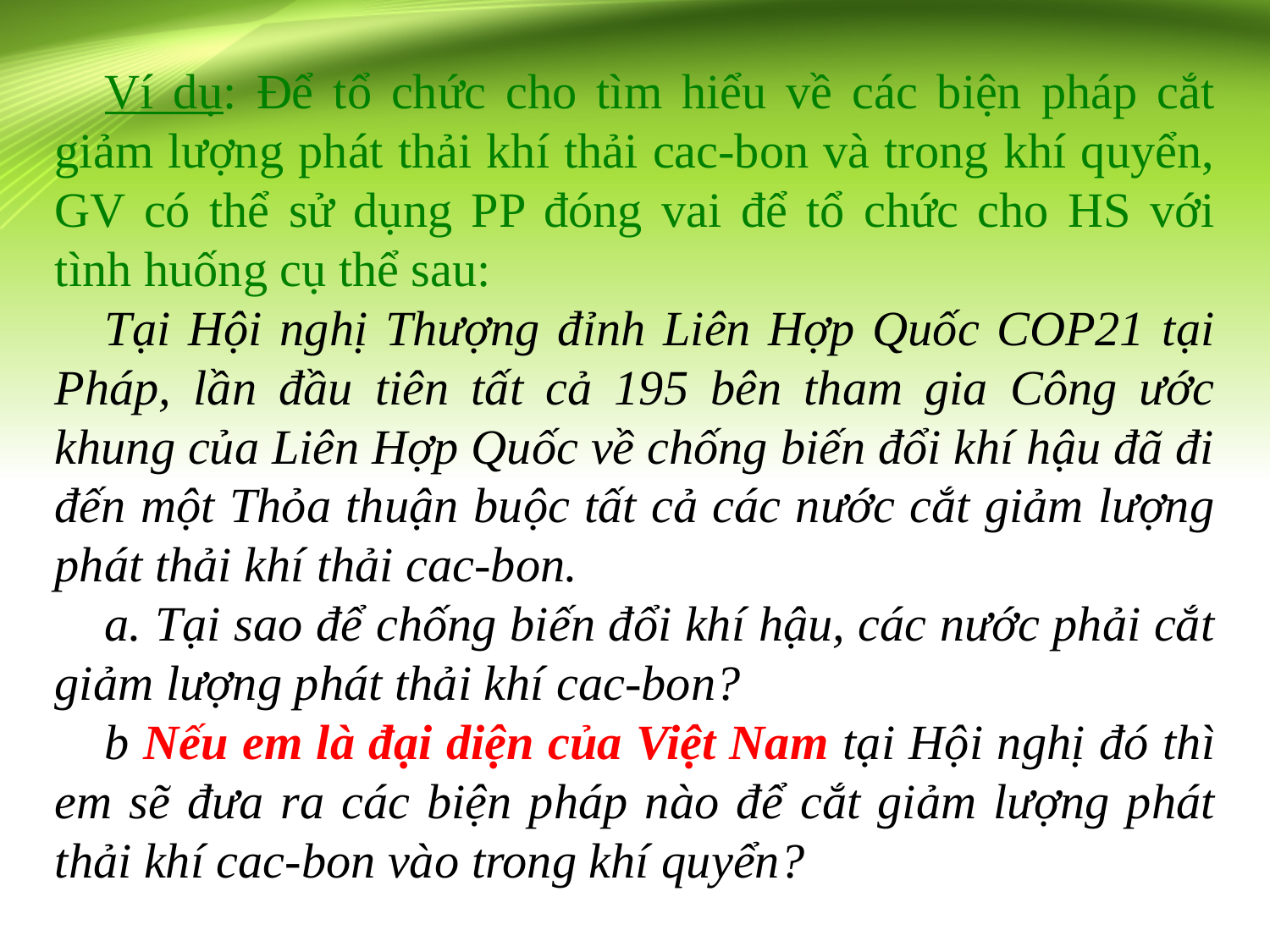

Ví dụ: Để tổ chức cho tìm hiểu về các biện pháp cắt giảm lượng phát thải khí thải cac-bon và trong khí quyển, GV có thể sử dụng PP đóng vai để tổ chức cho HS với tình huống cụ thể sau:
Tại Hội nghị Thượng đỉnh Liên Hợp Quốc COP21 tại Pháp, lần đầu tiên tất cả 195 bên tham gia Công ước khung của Liên Hợp Quốc về chống biến đổi khí hậu đã đi đến một Thỏa thuận buộc tất cả các nước cắt giảm lượng phát thải khí thải cac-bon.
a. Tại sao để chống biến đổi khí hậu, các nước phải cắt giảm lượng phát thải khí cac-bon?
b Nếu em là đại diện của Việt Nam tại Hội nghị đó thì em sẽ đưa ra các biện pháp nào để cắt giảm lượng phát thải khí cac-bon vào trong khí quyển?